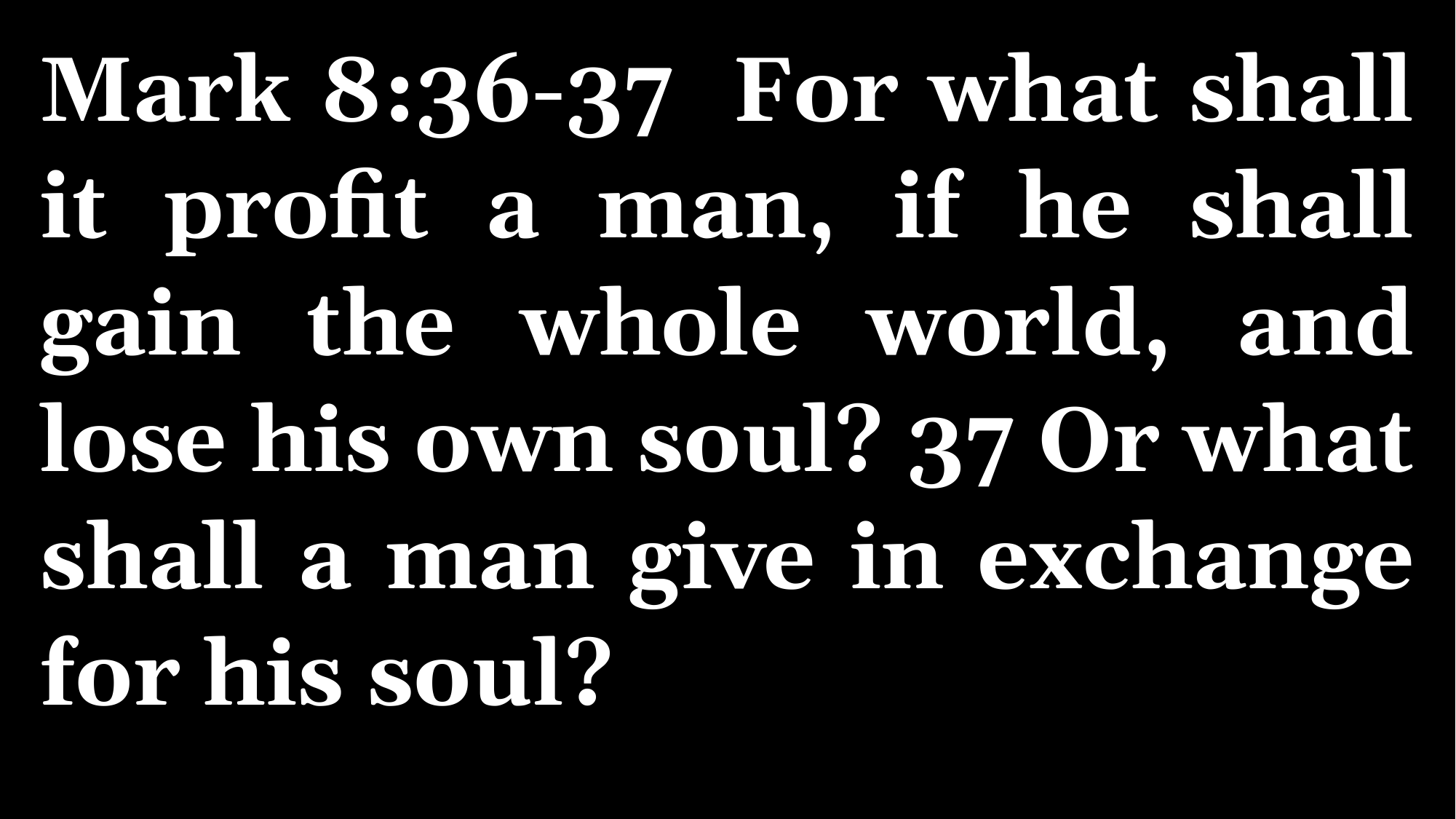

Mark 8:36-37  For what shall it profit a man, if he shall gain the whole world, and lose his own soul? 37 Or what shall a man give in exchange for his soul?